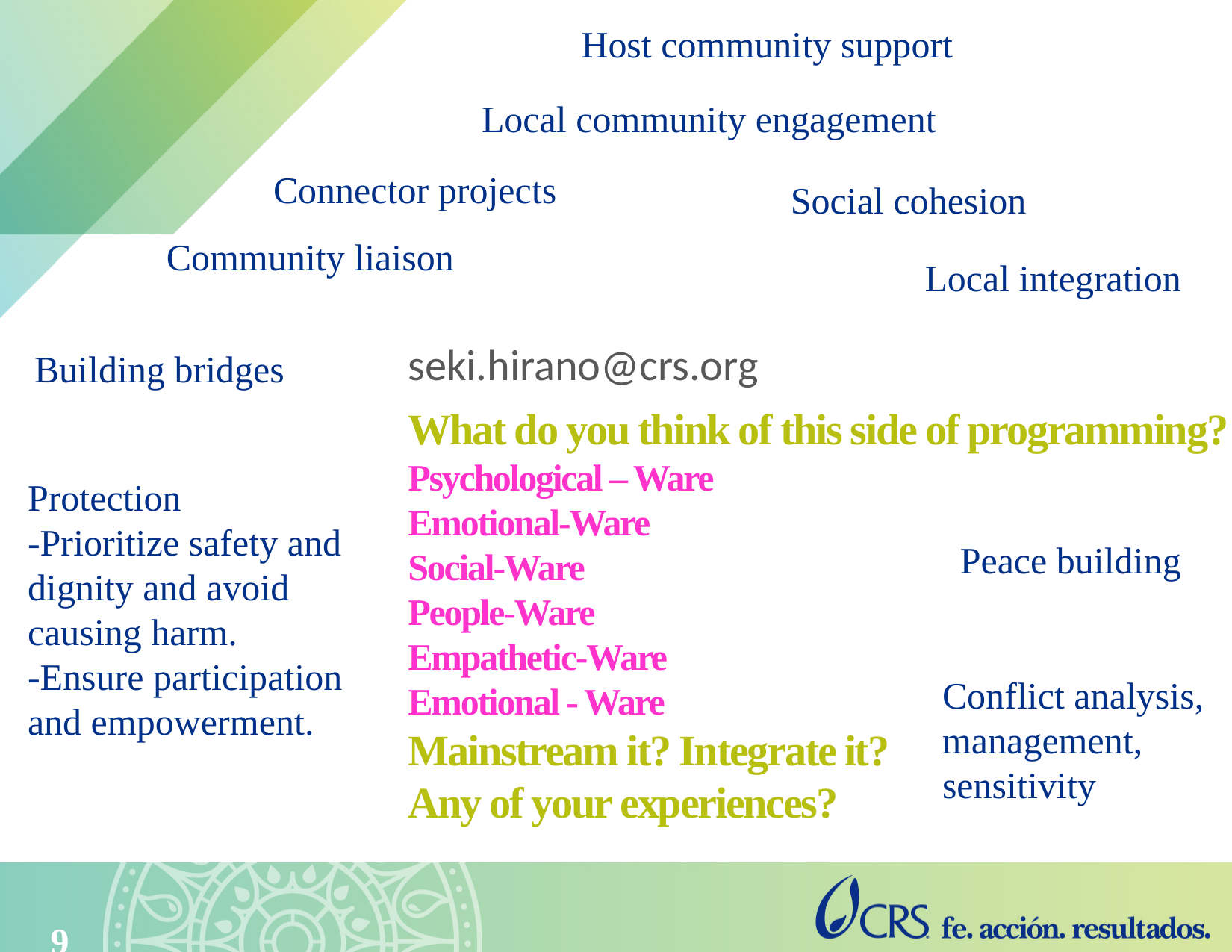

Host community support
Local community engagement
Connector projects
Social cohesion
Community liaison
Local integration
seki.hirano@crs.org
Building bridges
# What do you think of this side of programming? Psychological – Ware Emotional-Ware Social-Ware People-Ware Empathetic-Ware Emotional - Ware Mainstream it? Integrate it? Any of your experiences?
Protection
-Prioritize safety and dignity and avoid causing harm.
-Ensure participation and empowerment.
Peace building
Conflict analysis,
management,
sensitivity
9